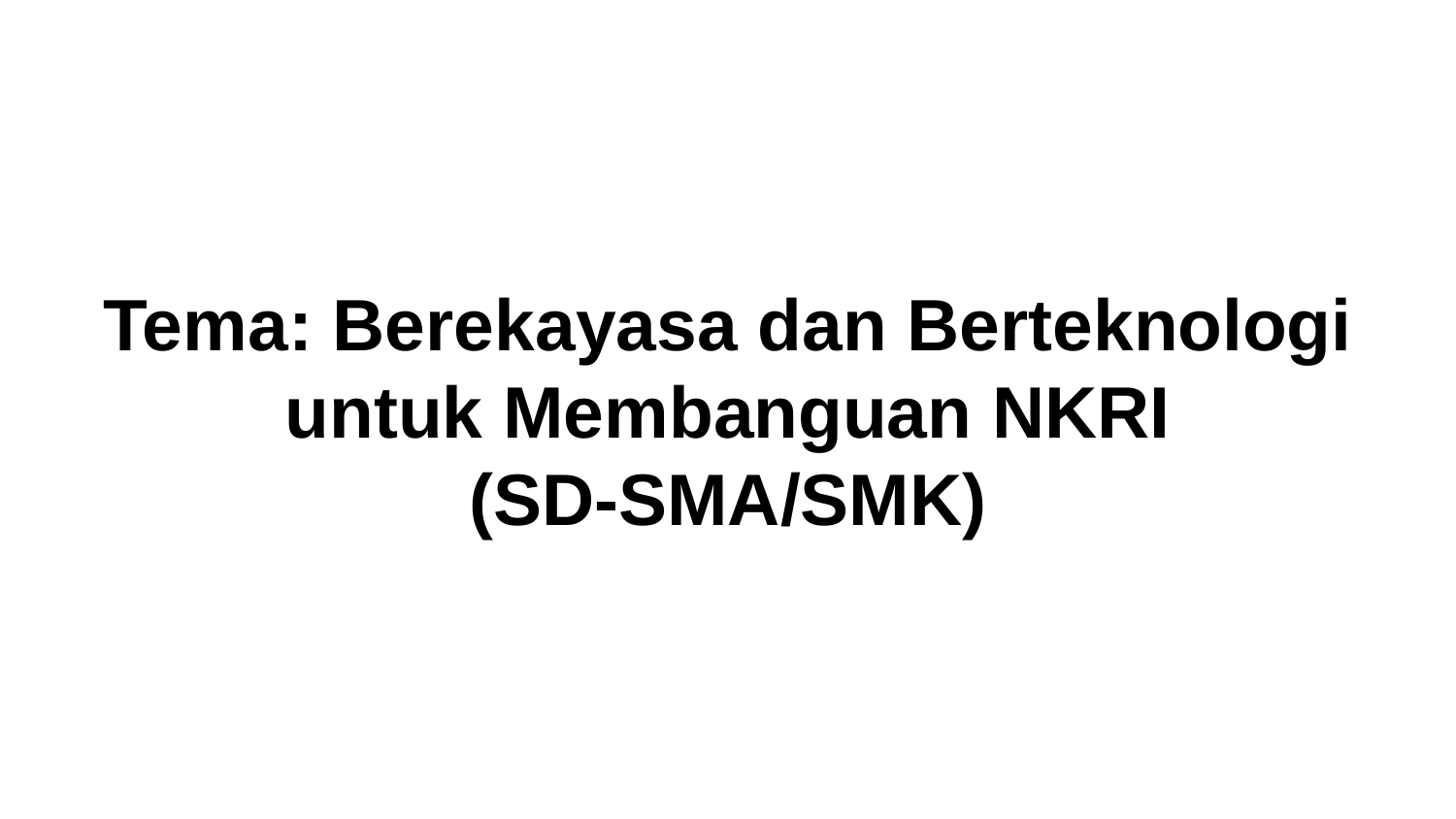

# Tema: Berekayasa dan Berteknologi untuk Membanguan NKRI (SD-SMA/SMK)